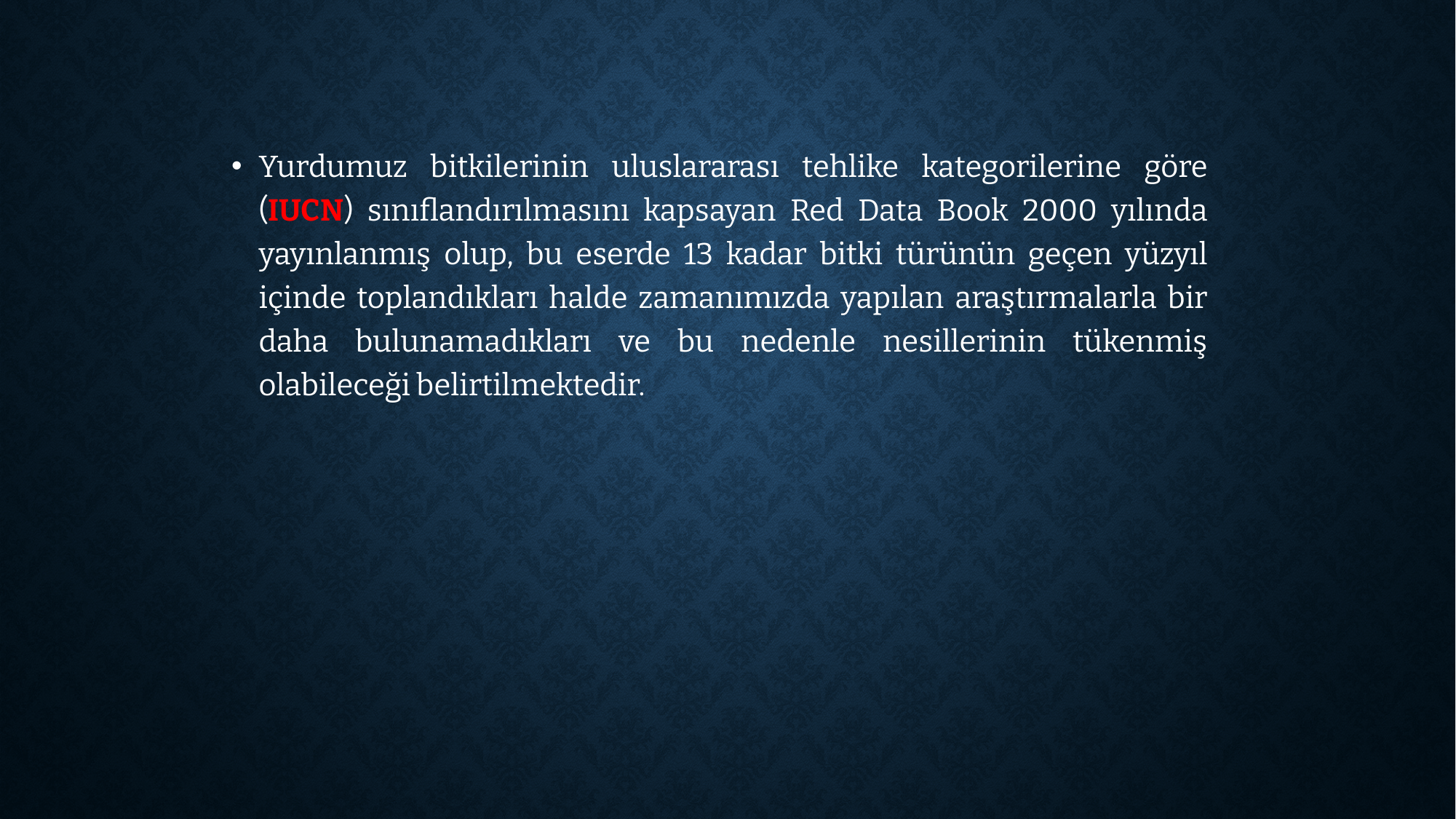

Yurdumuz bitkilerinin uluslararası tehlike kategorilerine göre (IUCN) sınıflandırılmasını kapsayan Red Data Book 2000 yılında yayınlanmış olup, bu eserde 13 kadar bitki türünün geçen yüzyıl içinde toplandıkları halde zamanımızda yapılan araştırmalarla bir daha bulunamadıkları ve bu nedenle nesillerinin tükenmiş olabileceği belirtilmektedir.